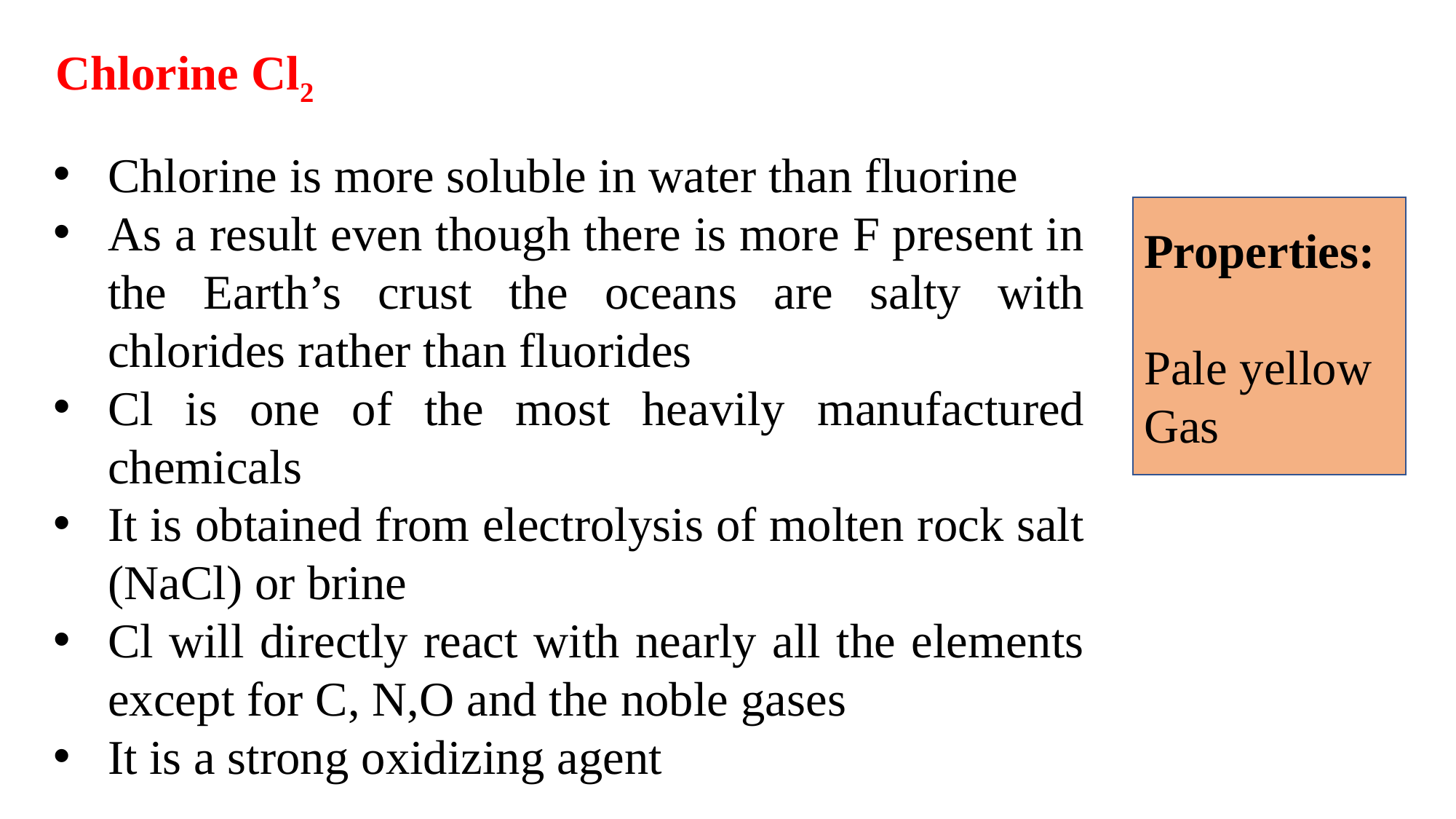

Chlorine Cl2
Chlorine is more soluble in water than fluorine
As a result even though there is more F present in the Earth’s crust the oceans are salty with chlorides rather than fluorides
Cl is one of the most heavily manufactured chemicals
It is obtained from electrolysis of molten rock salt (NaCl) or brine
Cl will directly react with nearly all the elements except for C, N,O and the noble gases
It is a strong oxidizing agent
Properties:

Pale yellow
Gas